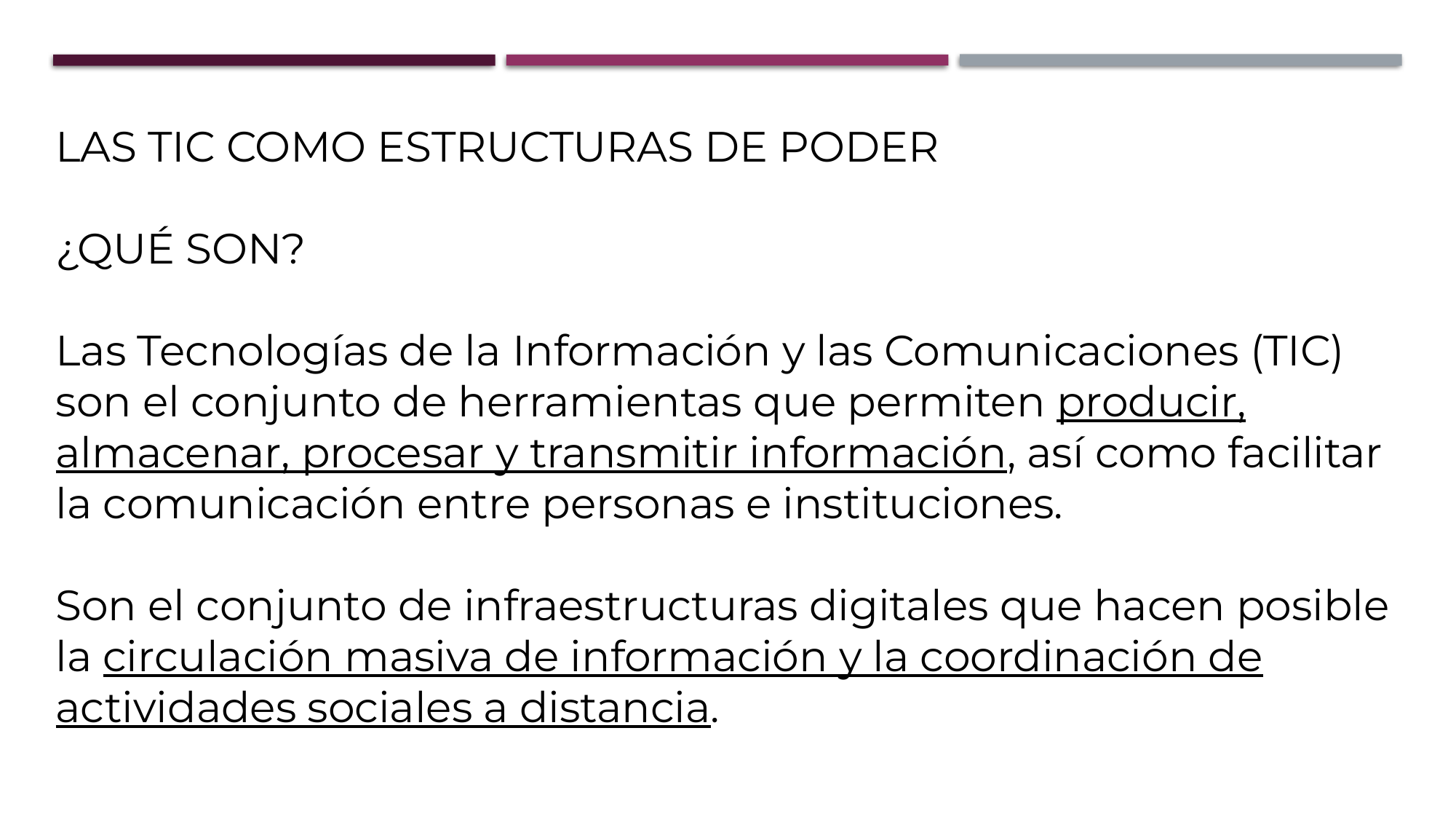

LAS TIC COMO ESTRUCTURAS DE PODER

¿QUÉ SON?

Las Tecnologías de la Información y las Comunicaciones (TIC) son el conjunto de herramientas que permiten producir, almacenar, procesar y transmitir información, así como facilitar la comunicación entre personas e instituciones.

Son el conjunto de infraestructuras digitales que hacen posible la circulación masiva de información y la coordinación de actividades sociales a distancia.